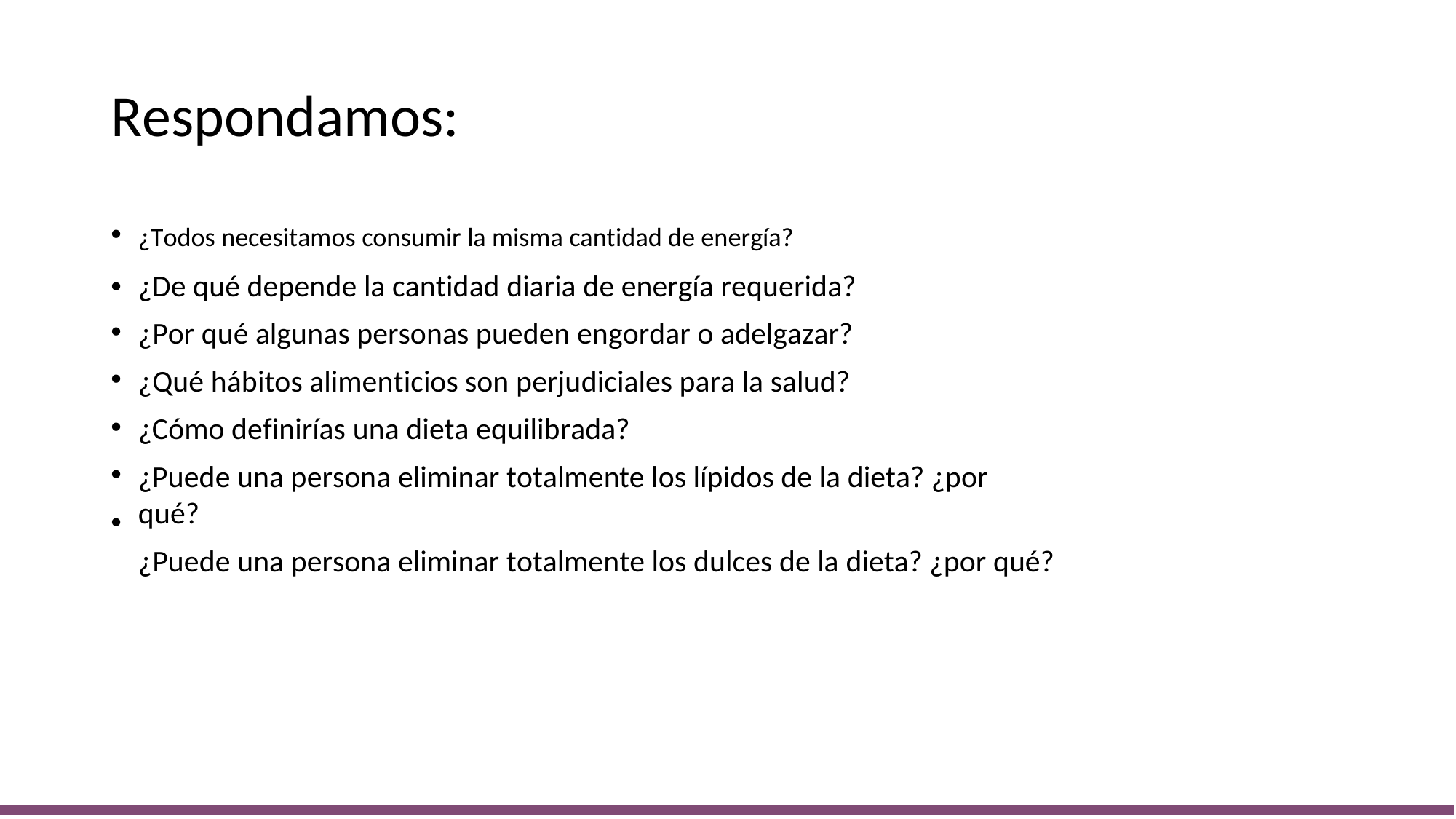

Respondamos:
•
¿Todos necesitamos consumir la misma cantidad de energía?
¿De qué depende la cantidad diaria de energía requerida?
¿Por qué algunas personas pueden engordar o adelgazar?
¿Qué hábitos alimenticios son perjudiciales para la salud?
¿Cómo definirías una dieta equilibrada?
¿Puede una persona eliminar totalmente los lípidos de la dieta? ¿por qué?
¿Puede una persona eliminar totalmente los dulces de la dieta? ¿por qué?
•
•
•
•
•
•